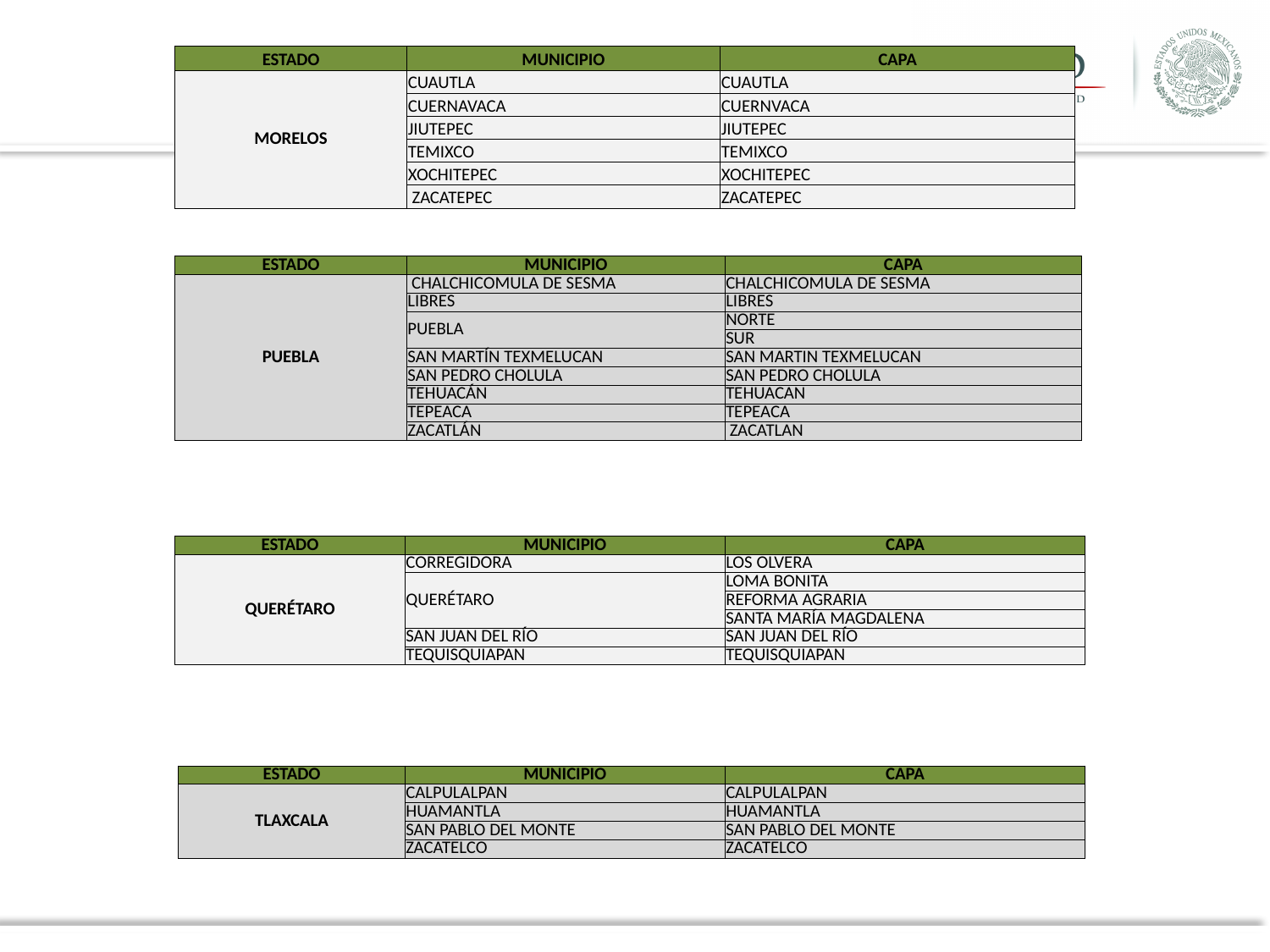

| ESTADO | MUNICIPIO | CAPA |
| --- | --- | --- |
| MORELOS | CUAUTLA | CUAUTLA |
|  | CUERNAVACA | CUERNVACA |
|  | JIUTEPEC | JIUTEPEC |
|  | TEMIXCO | TEMIXCO |
|  | XOCHITEPEC | XOCHITEPEC |
|  | ZACATEPEC | ZACATEPEC |
| ESTADO | MUNICIPIO | CAPA |
| --- | --- | --- |
| PUEBLA | CHALCHICOMULA DE SESMA | CHALCHICOMULA DE SESMA |
|  | LIBRES | LIBRES |
|  | PUEBLA | NORTE |
|  |  | SUR |
|  | SAN MARTÍN TEXMELUCAN | SAN MARTIN TEXMELUCAN |
|  | SAN PEDRO CHOLULA | SAN PEDRO CHOLULA |
|  | TEHUACÁN | TEHUACAN |
|  | TEPEACA | TEPEACA |
|  | ZACATLÁN | ZACATLAN |
| ESTADO | MUNICIPIO | CAPA |
| --- | --- | --- |
| QUERÉTARO | CORREGIDORA | LOS OLVERA |
|  | QUERÉTARO | LOMA BONITA |
|  |  | REFORMA AGRARIA |
|  |  | SANTA MARÍA MAGDALENA |
|  | SAN JUAN DEL RÍO | SAN JUAN DEL RÍO |
|  | TEQUISQUIAPAN | TEQUISQUIAPAN |
| ESTADO | MUNICIPIO | CAPA |
| --- | --- | --- |
| TLAXCALA | CALPULALPAN | CALPULALPAN |
|  | HUAMANTLA | HUAMANTLA |
|  | SAN PABLO DEL MONTE | SAN PABLO DEL MONTE |
|  | ZACATELCO | ZACATELCO |